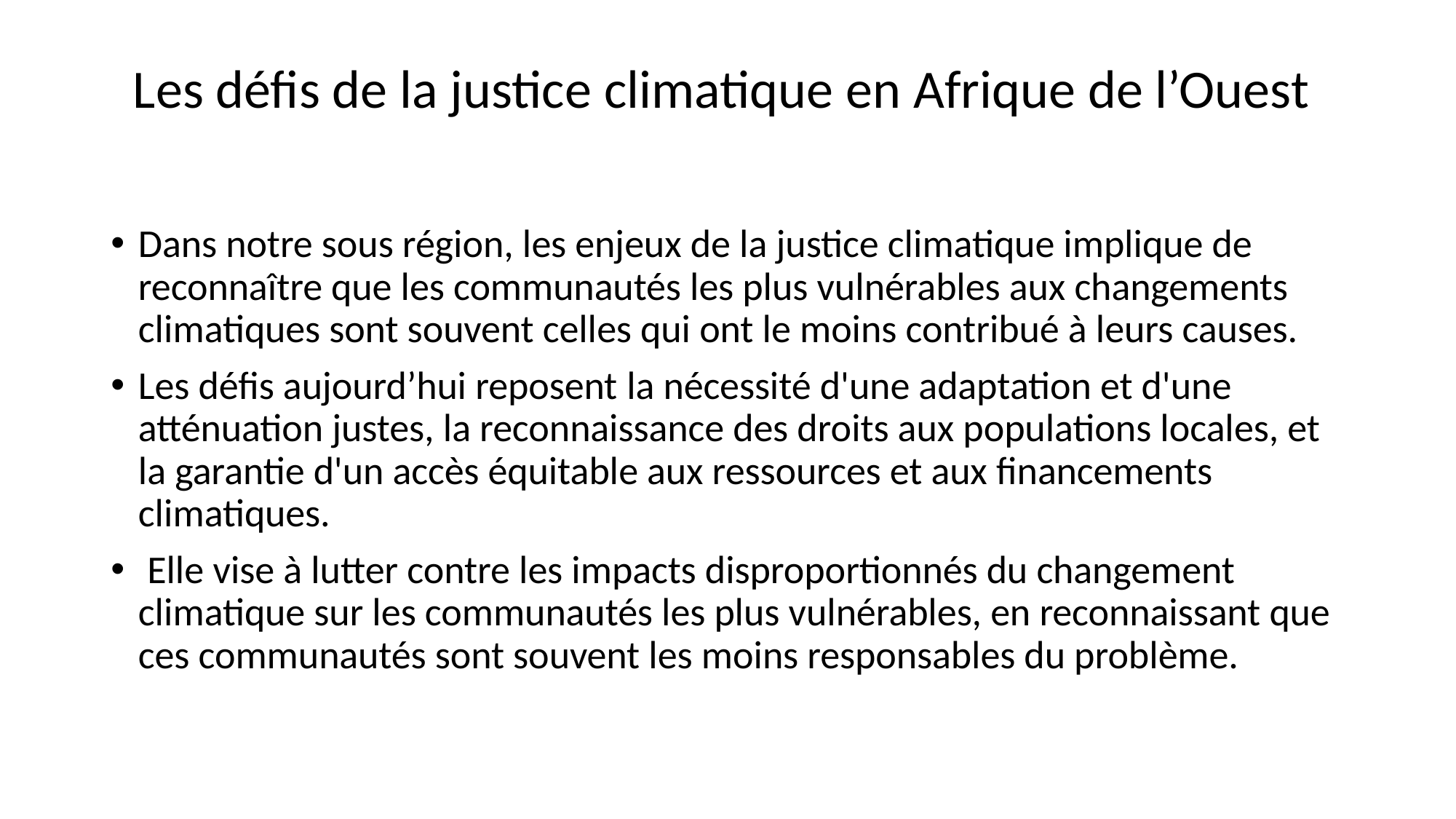

# Les défis de la justice climatique en Afrique de l’Ouest
Dans notre sous région, les enjeux de la justice climatique implique de reconnaître que les communautés les plus vulnérables aux changements climatiques sont souvent celles qui ont le moins contribué à leurs causes.
Les défis aujourd’hui reposent la nécessité d'une adaptation et d'une atténuation justes, la reconnaissance des droits aux populations locales, et la garantie d'un accès équitable aux ressources et aux financements climatiques.
 Elle vise à lutter contre les impacts disproportionnés du changement climatique sur les communautés les plus vulnérables, en reconnaissant que ces communautés sont souvent les moins responsables du problème.